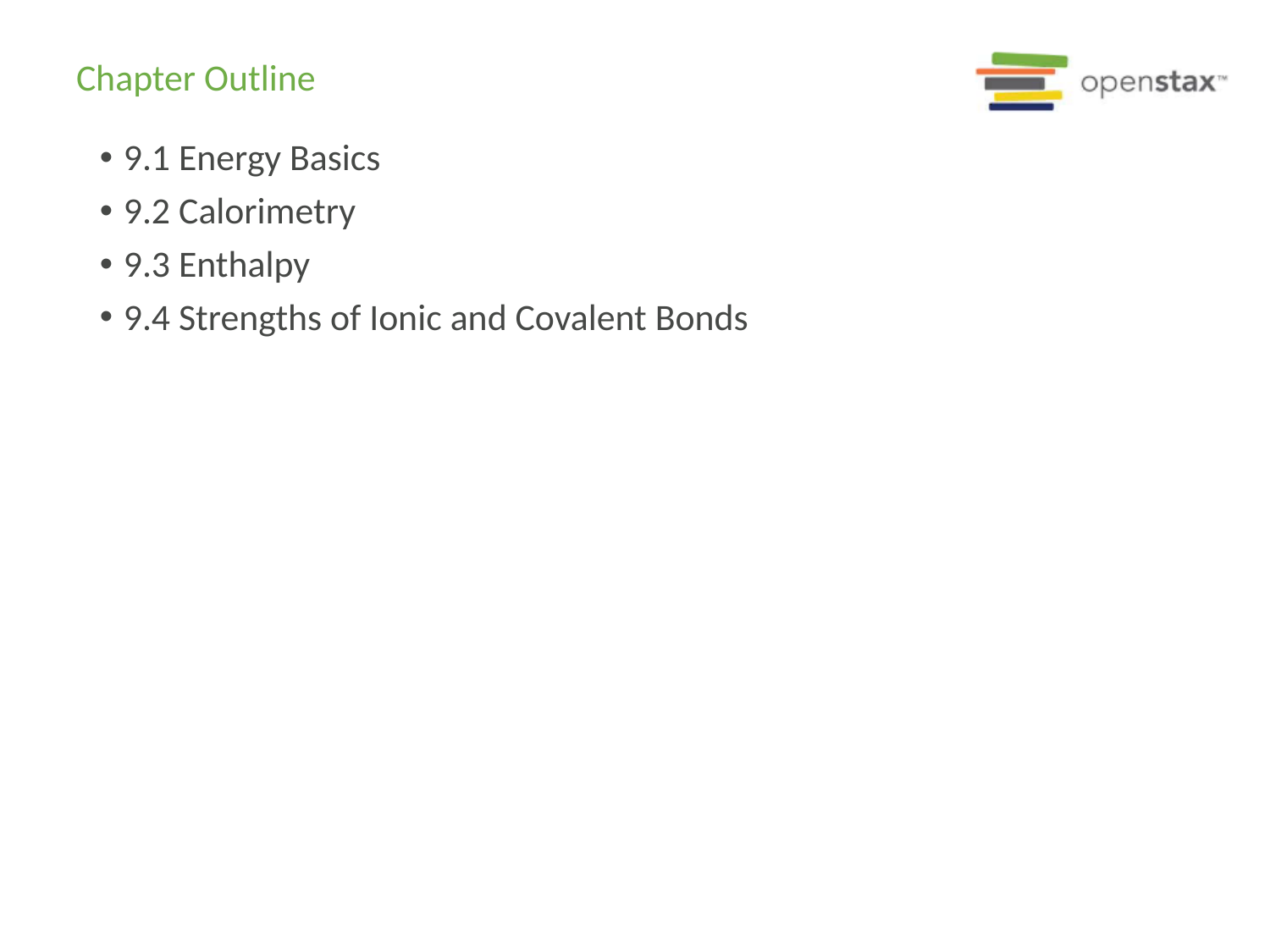

# Chapter Outline
9.1 Energy Basics
9.2 Calorimetry
9.3 Enthalpy
9.4 Strengths of Ionic and Covalent Bonds